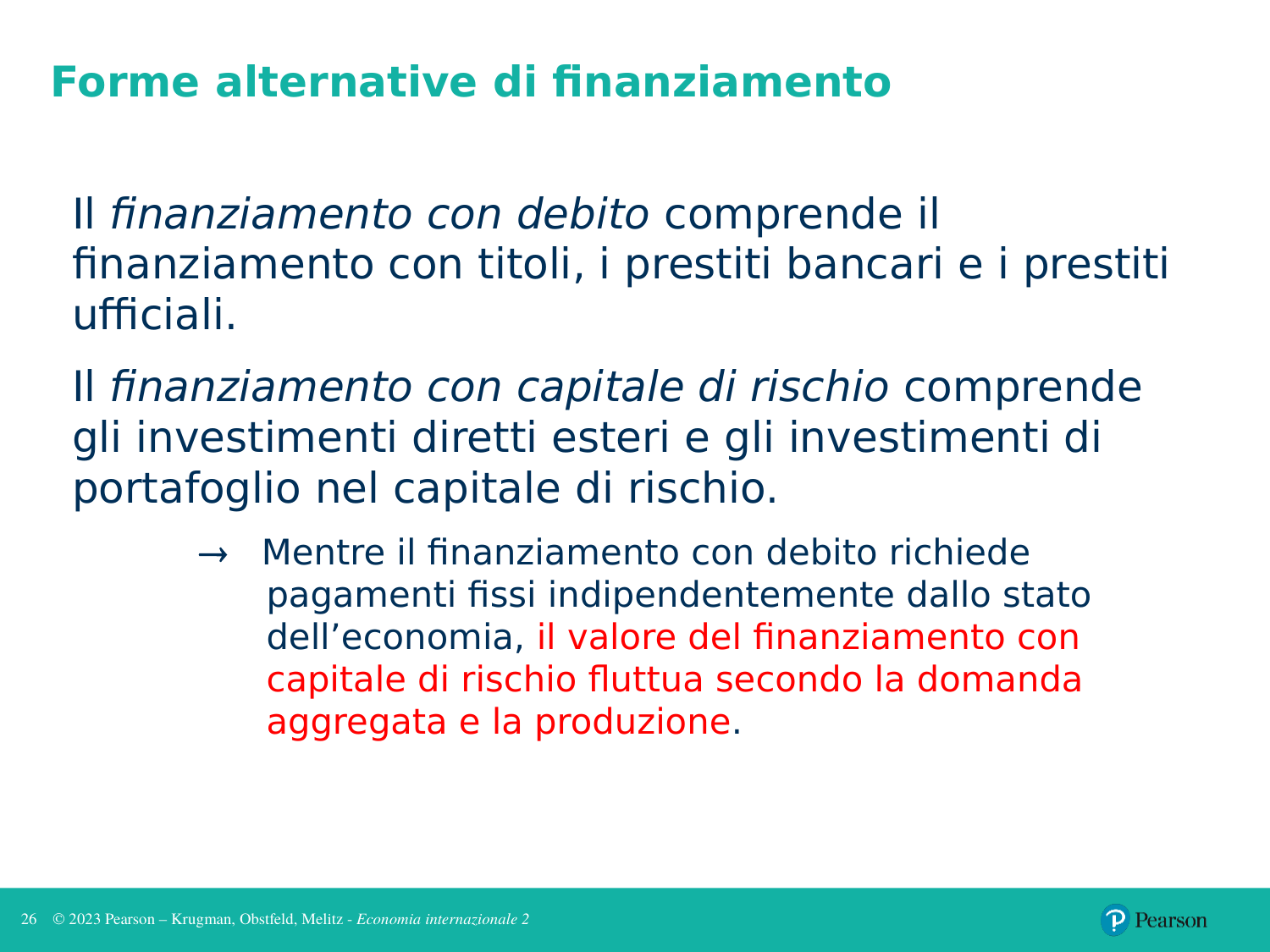

# Forme alternative di finanziamento
Il finanziamento con debito comprende il finanziamento con titoli, i prestiti bancari e i prestiti ufficiali.
Il finanziamento con capitale di rischio comprende gli investimenti diretti esteri e gli investimenti di portafoglio nel capitale di rischio.
	→   Mentre il finanziamento con debito richiede 		      pagamenti fissi indipendentemente dallo stato 	      dell’economia, il valore del finanziamento con     	      capitale di rischio fluttua secondo la domanda   	      aggregata e la produzione.
26
© 2023 Pearson – Krugman, Obstfeld, Melitz - Economia internazionale 2